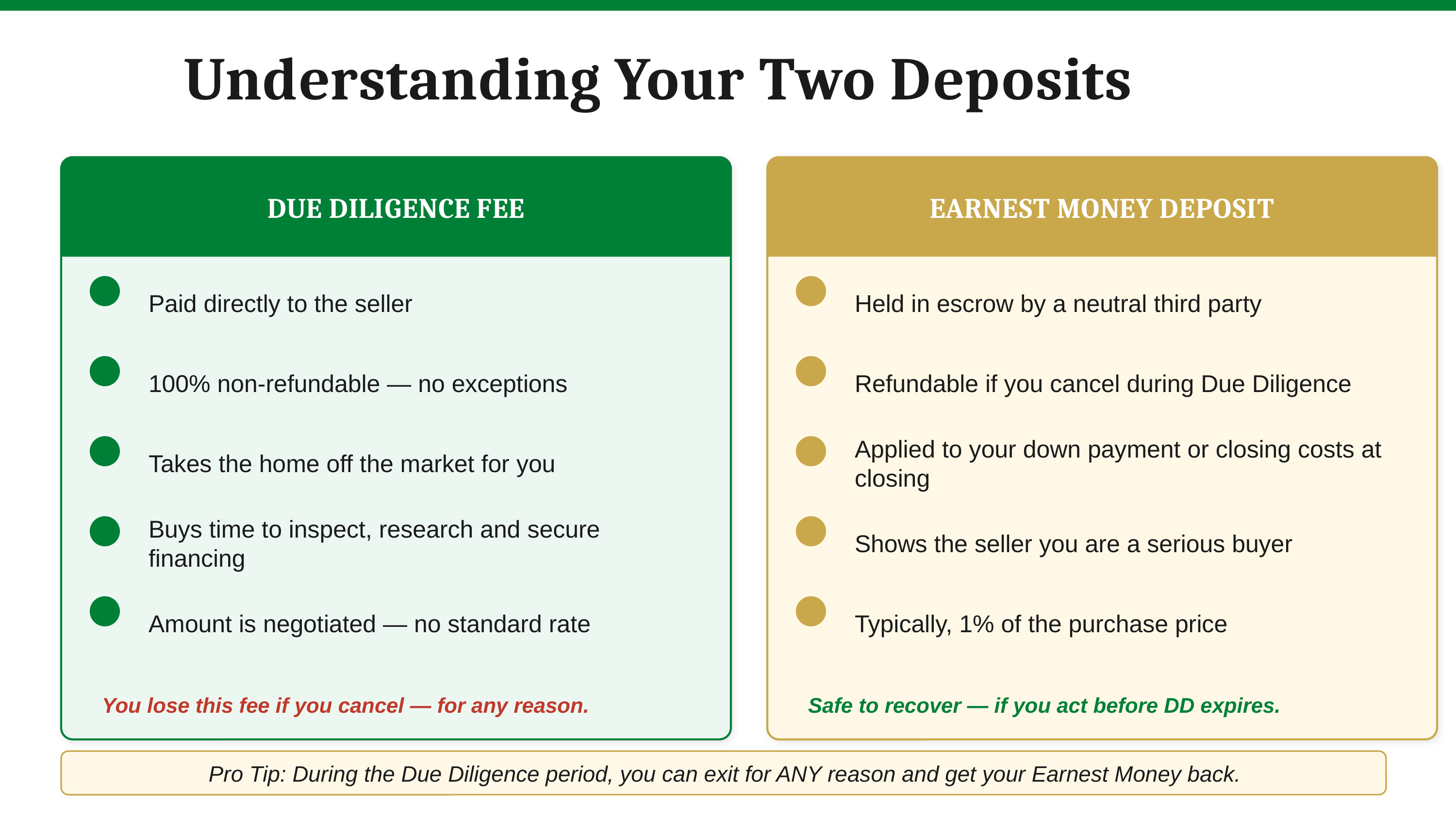

Understanding Your Two Deposits

DUE DILIGENCE FEE

EARNEST MONEY DEPOSIT

Paid directly to the seller
Held in escrow by a neutral third party

100% non-refundable — no exceptions
Refundable if you cancel during Due Diligence

Takes the home off the market for you
Applied to your down payment or closing costs at closing

Buys time to inspect, research and secure financing
Shows the seller you are a serious buyer

Amount is negotiated — no standard rate
Typically, 1% of the purchase price

You lose this fee if you cancel — for any reason.
Safe to recover — if you act before DD expires.

Pro Tip: During the Due Diligence period, you can exit for ANY reason and get your Earnest Money back.